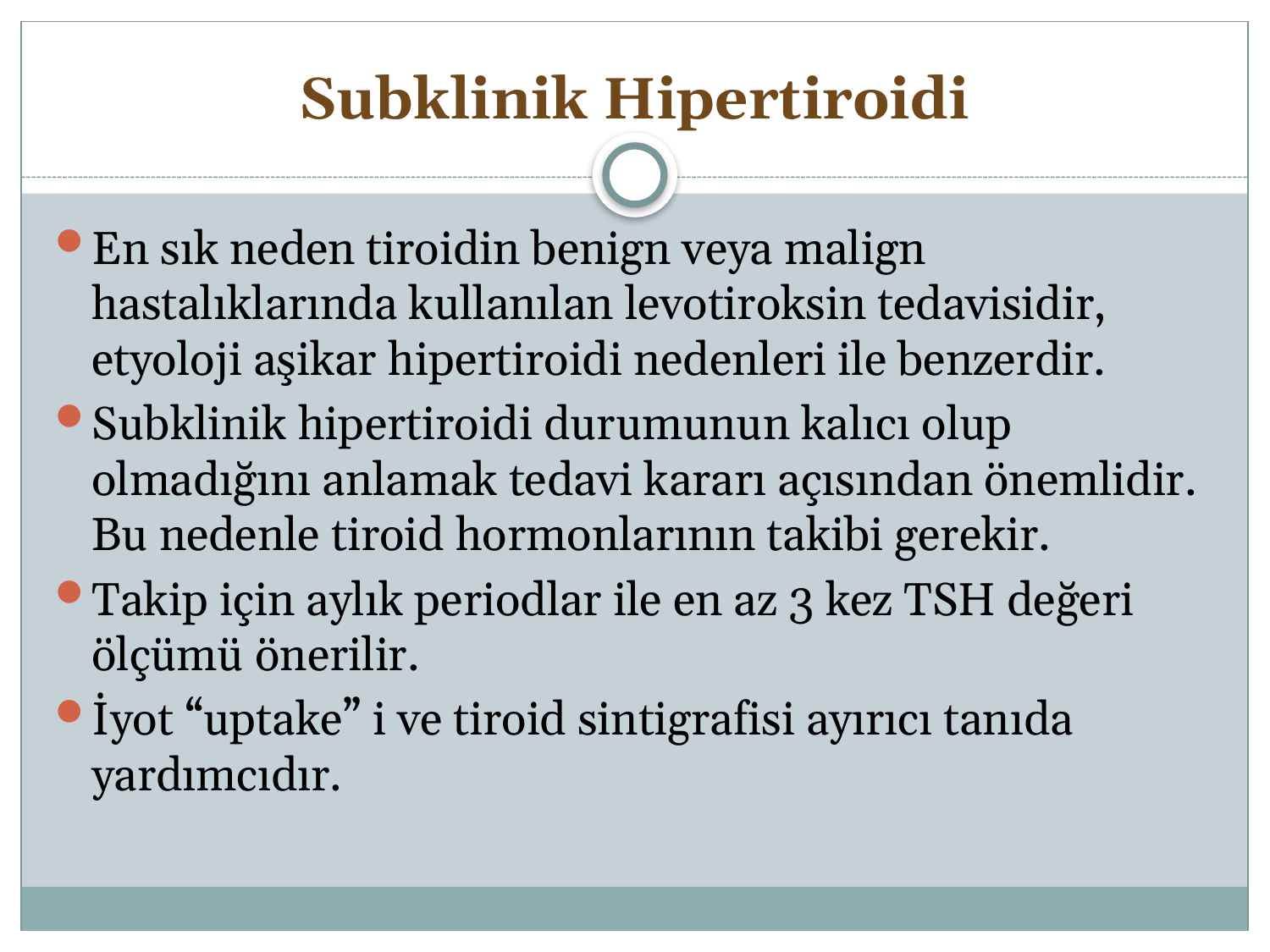

# Subklinik Hipertiroidi
En sık neden tiroidin benign veya malign hastalıklarında kullanılan levotiroksin tedavisidir, etyoloji aşikar hipertiroidi nedenleri ile benzerdir.
Subklinik hipertiroidi durumunun kalıcı olup olmadığını anlamak tedavi kararı açısından önemlidir. Bu nedenle tiroid hormonlarının takibi gerekir.
Takip için aylık periodlar ile en az 3 kez TSH değeri ölçümü önerilir.
İyot “uptake” i ve tiroid sintigrafisi ayırıcı tanıda yardımcıdır.